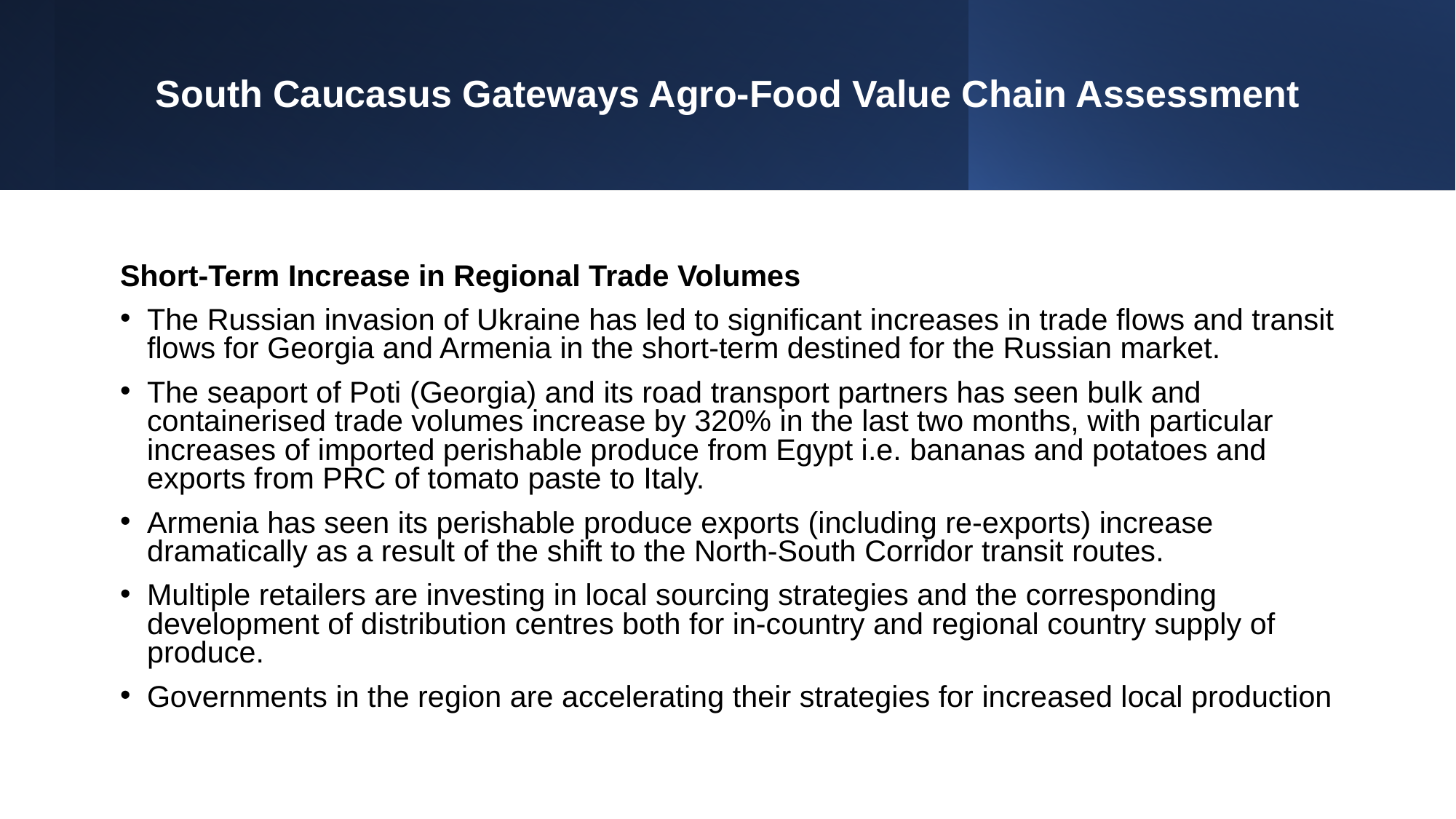

South Caucasus Gateways Agro-Food Value Chain Assessment
Short-Term Increase in Regional Trade Volumes
The Russian invasion of Ukraine has led to significant increases in trade flows and transit flows for Georgia and Armenia in the short-term destined for the Russian market.
The seaport of Poti (Georgia) and its road transport partners has seen bulk and containerised trade volumes increase by 320% in the last two months, with particular increases of imported perishable produce from Egypt i.e. bananas and potatoes and exports from PRC of tomato paste to Italy.
Armenia has seen its perishable produce exports (including re-exports) increase dramatically as a result of the shift to the North-South Corridor transit routes.
Multiple retailers are investing in local sourcing strategies and the corresponding development of distribution centres both for in-country and regional country supply of produce.
Governments in the region are accelerating their strategies for increased local production